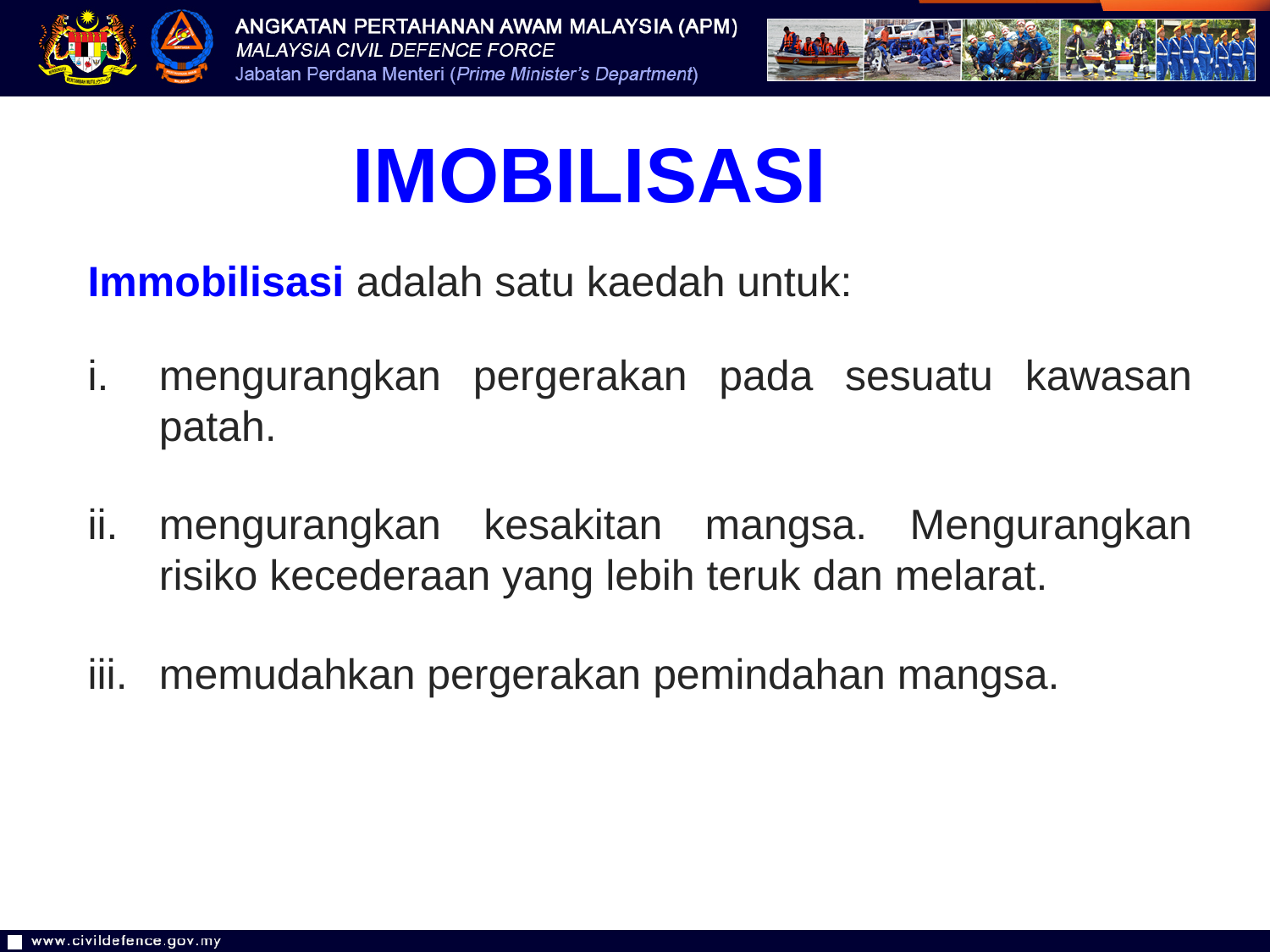

IMOBILISASI
Immobilisasi adalah satu kaedah untuk:

mengurangkan pergerakan pada sesuatu kawasan patah.

mengurangkan kesakitan mangsa. Mengurangkan risiko kecederaan yang lebih teruk dan melarat.

memudahkan pergerakan pemindahan mangsa.

36